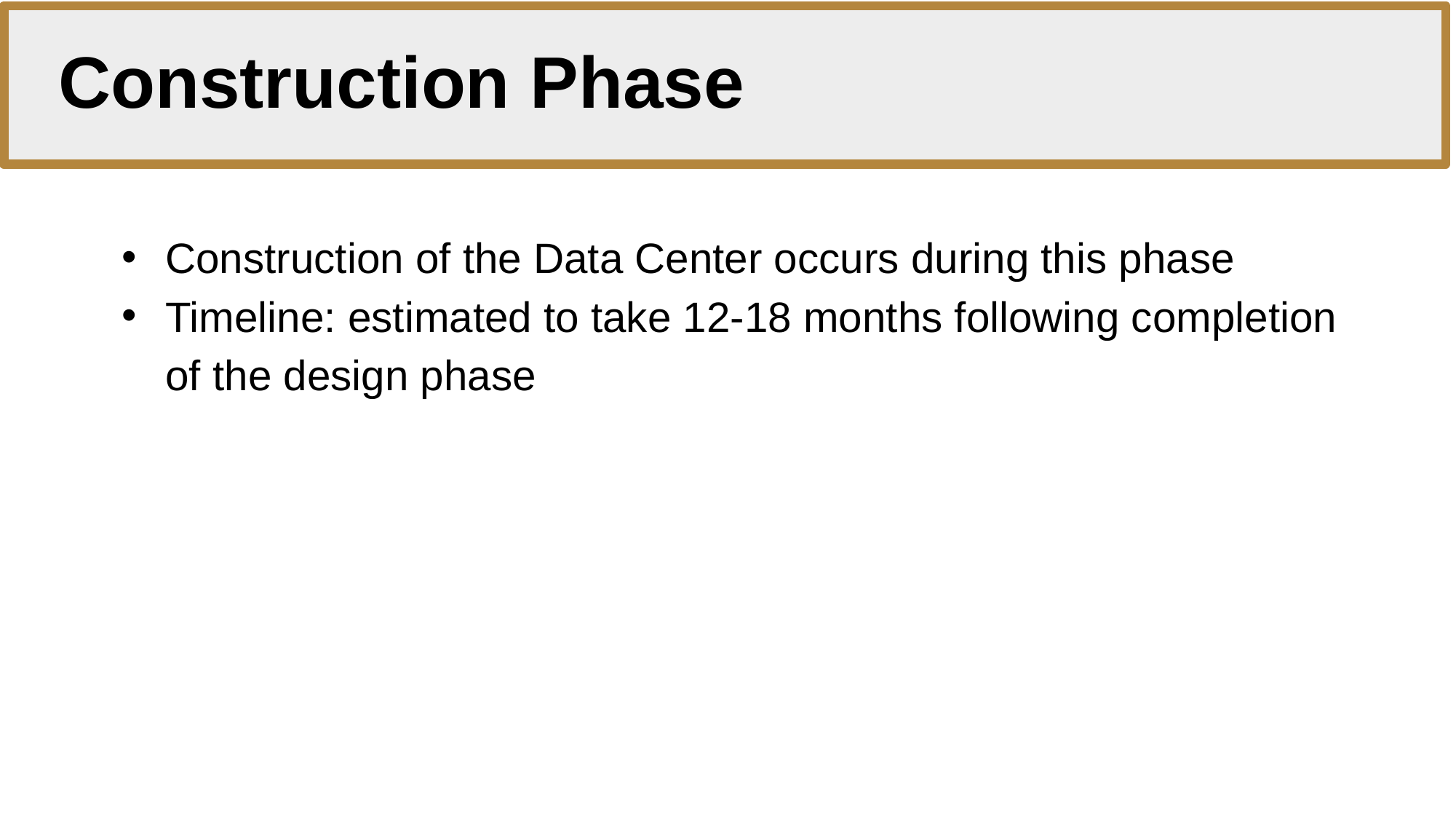

# Construction Phase
Construction of the Data Center occurs during this phase
Timeline: estimated to take 12-18 months following completion of the design phase